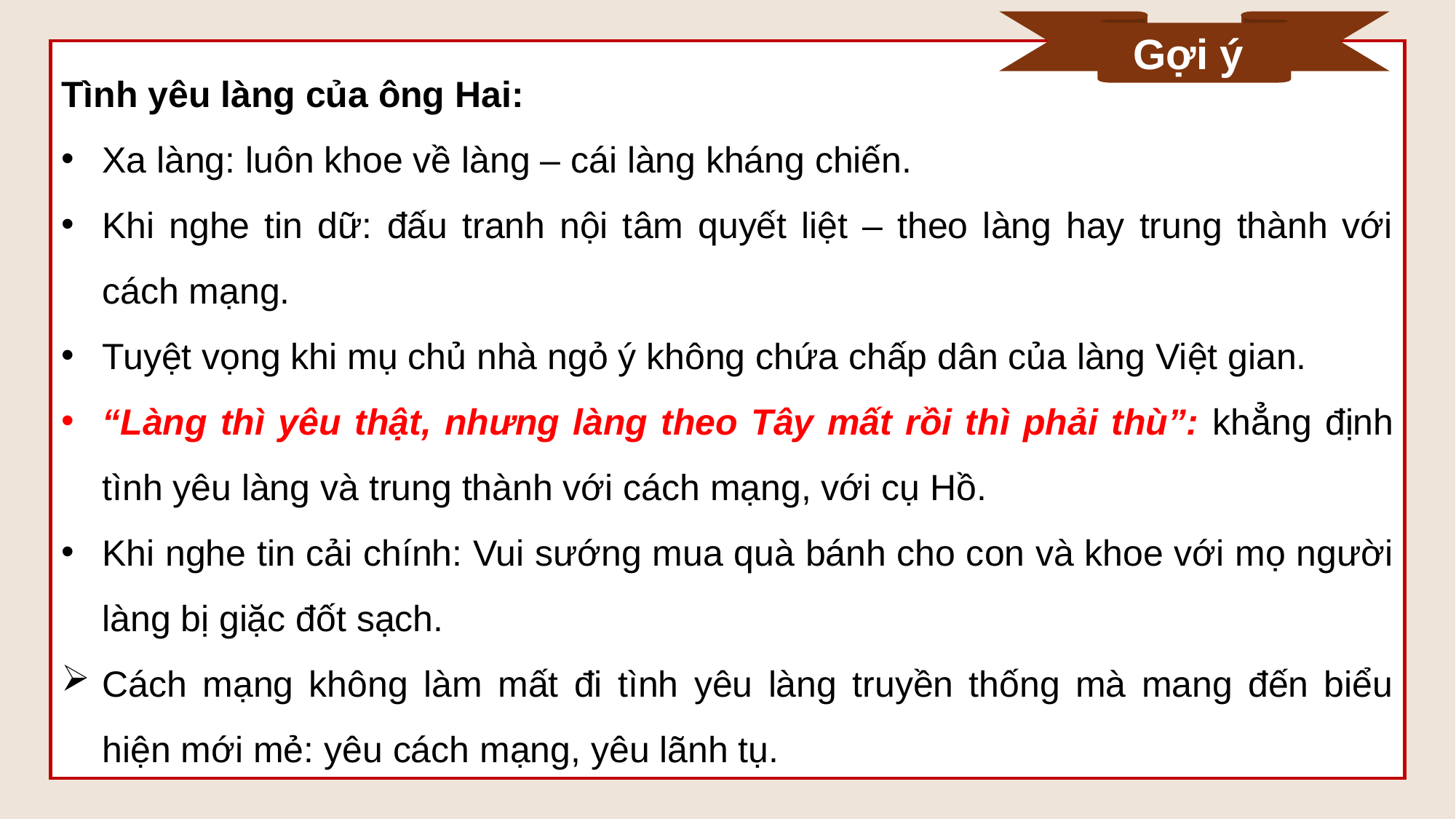

Gợi ý
Tình yêu làng của ông Hai:
Xa làng: luôn khoe về làng – cái làng kháng chiến.
Khi nghe tin dữ: đấu tranh nội tâm quyết liệt – theo làng hay trung thành với cách mạng.
Tuyệt vọng khi mụ chủ nhà ngỏ ý không chứa chấp dân của làng Việt gian.
“Làng thì yêu thật, nhưng làng theo Tây mất rồi thì phải thù”: khẳng định tình yêu làng và trung thành với cách mạng, với cụ Hồ.
Khi nghe tin cải chính: Vui sướng mua quà bánh cho con và khoe với mọ người làng bị giặc đốt sạch.
Cách mạng không làm mất đi tình yêu làng truyền thống mà mang đến biểu hiện mới mẻ: yêu cách mạng, yêu lãnh tụ.